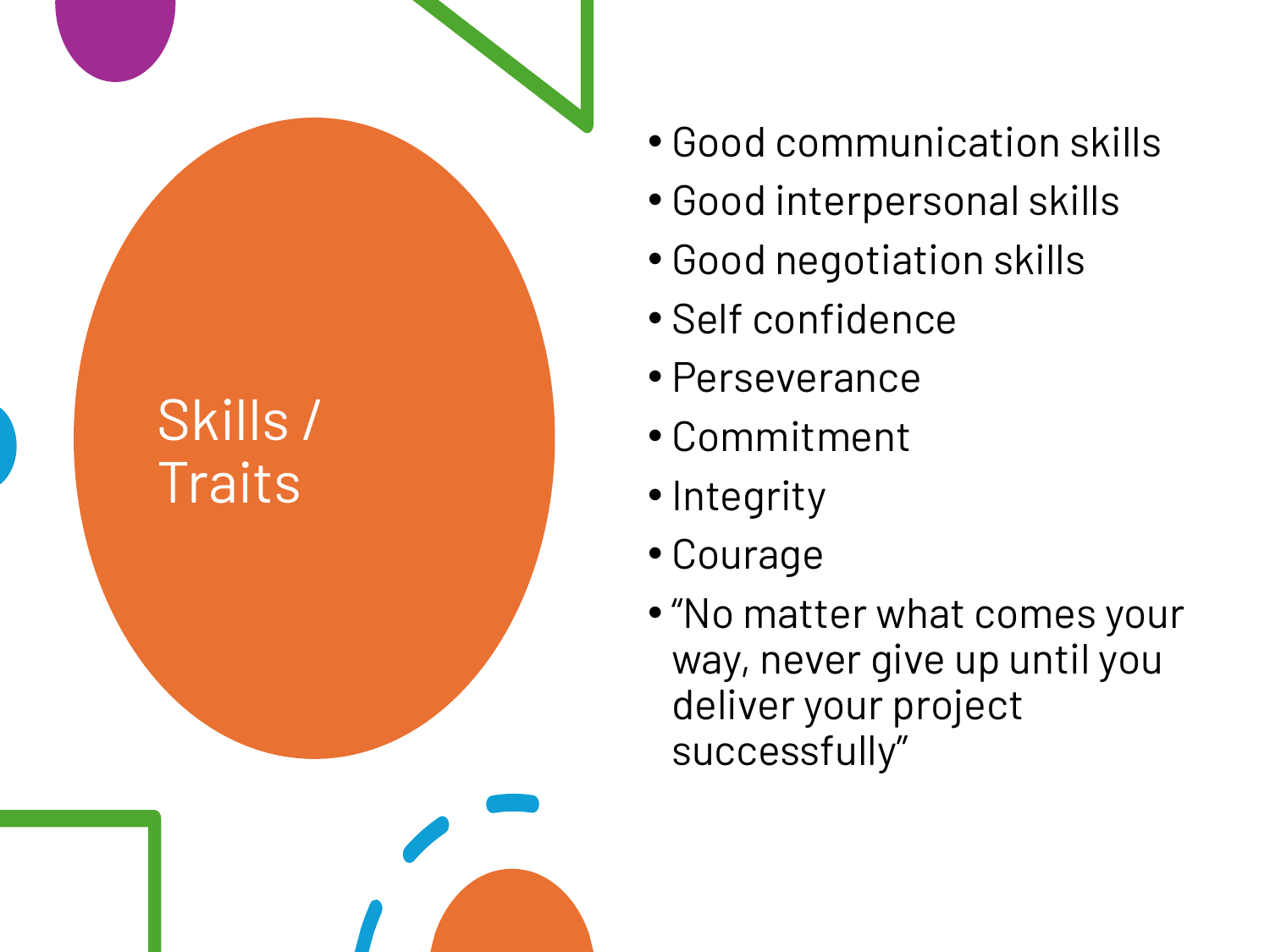

Good communication skills
Good interpersonal skills
Good negotiation skills
Self confidence
Perseverance
Commitment
Integrity
Courage
“No matter what comes your way, never give up until you deliver your project successfully”

# Skills / Traits